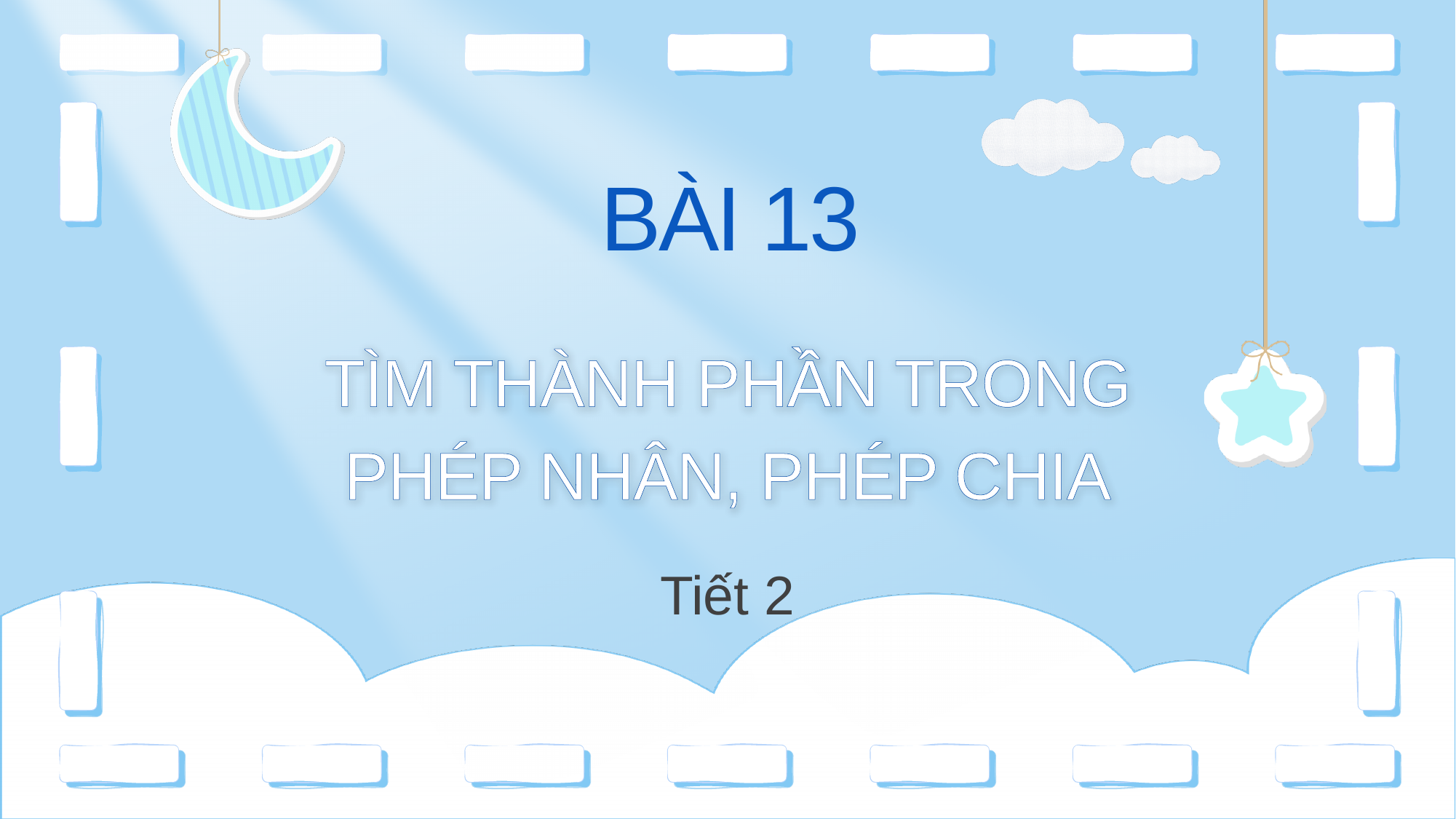

BÀI 13
TÌM THÀNH PHẦN TRONG PHÉP NHÂN, PHÉP CHIA
Tiết 2